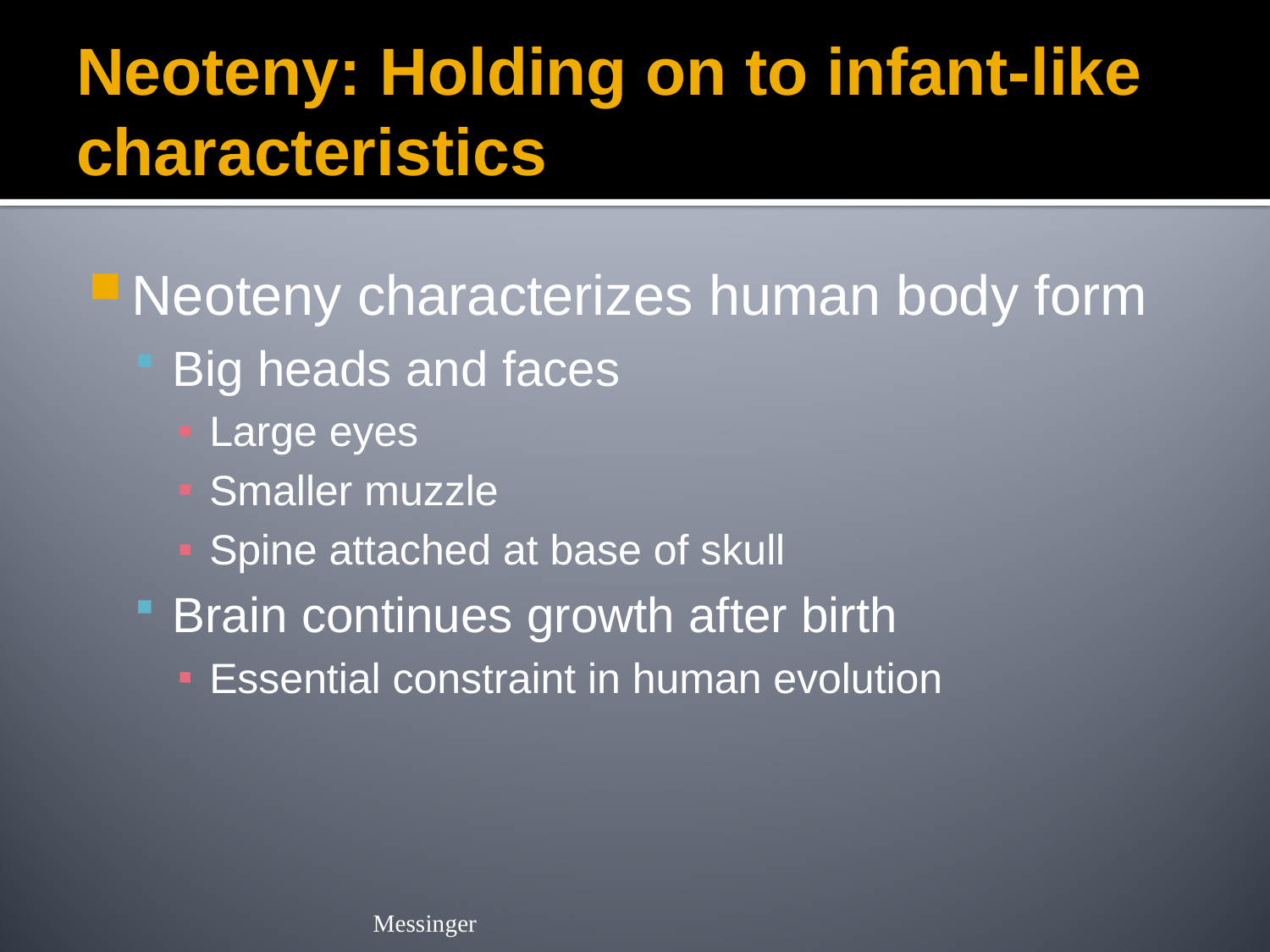

# Neoteny: Holding on to infant-like characteristics
Neoteny characterizes human body form
Big heads and faces
Large eyes
Smaller muzzle
Spine attached at base of skull
Brain continues growth after birth
Essential constraint in human evolution

Messinger